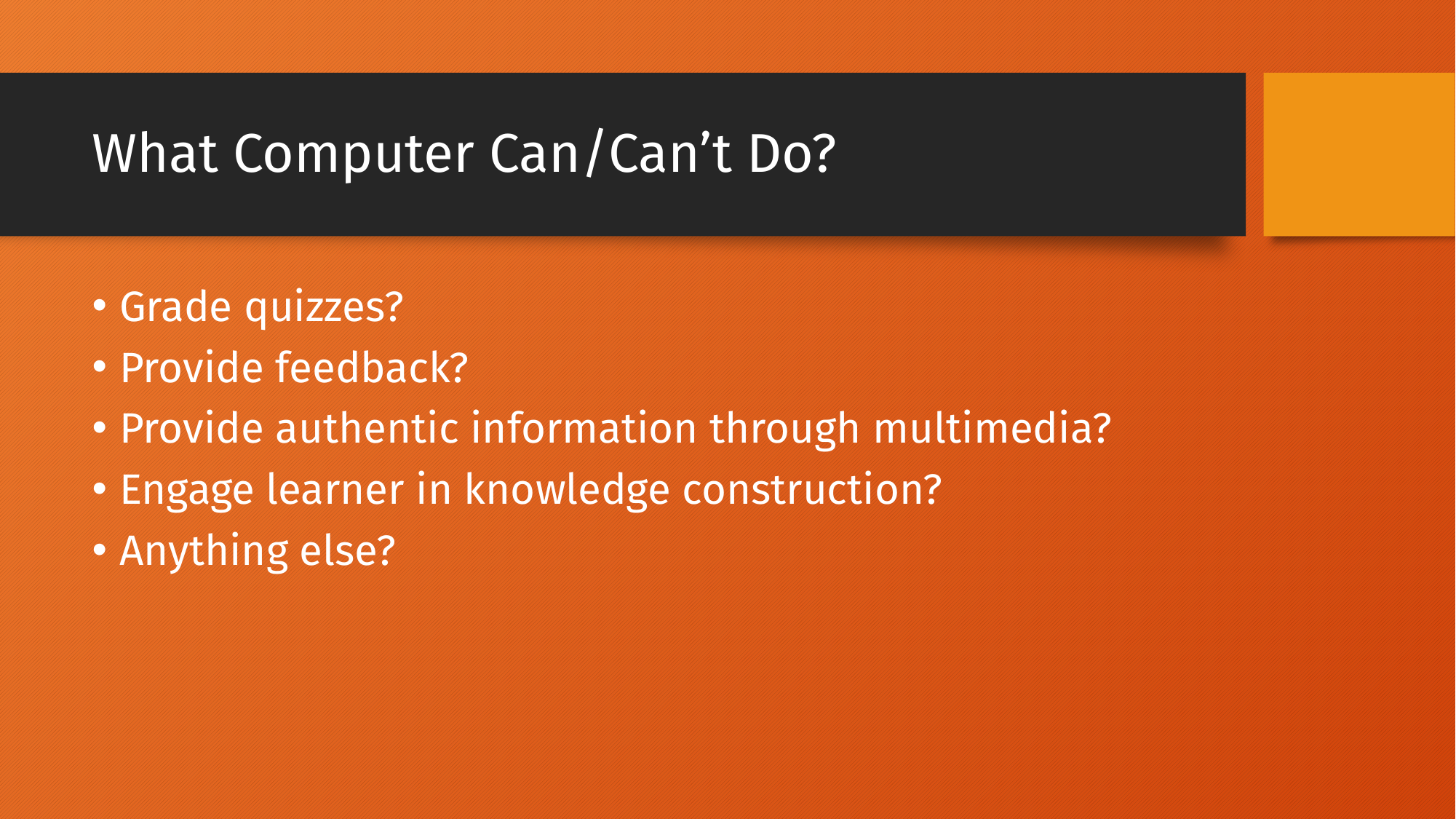

# What Computer Can/Can’t Do?
Grade quizzes?
Provide feedback?
Provide authentic information through multimedia?
Engage learner in knowledge construction?
Anything else?